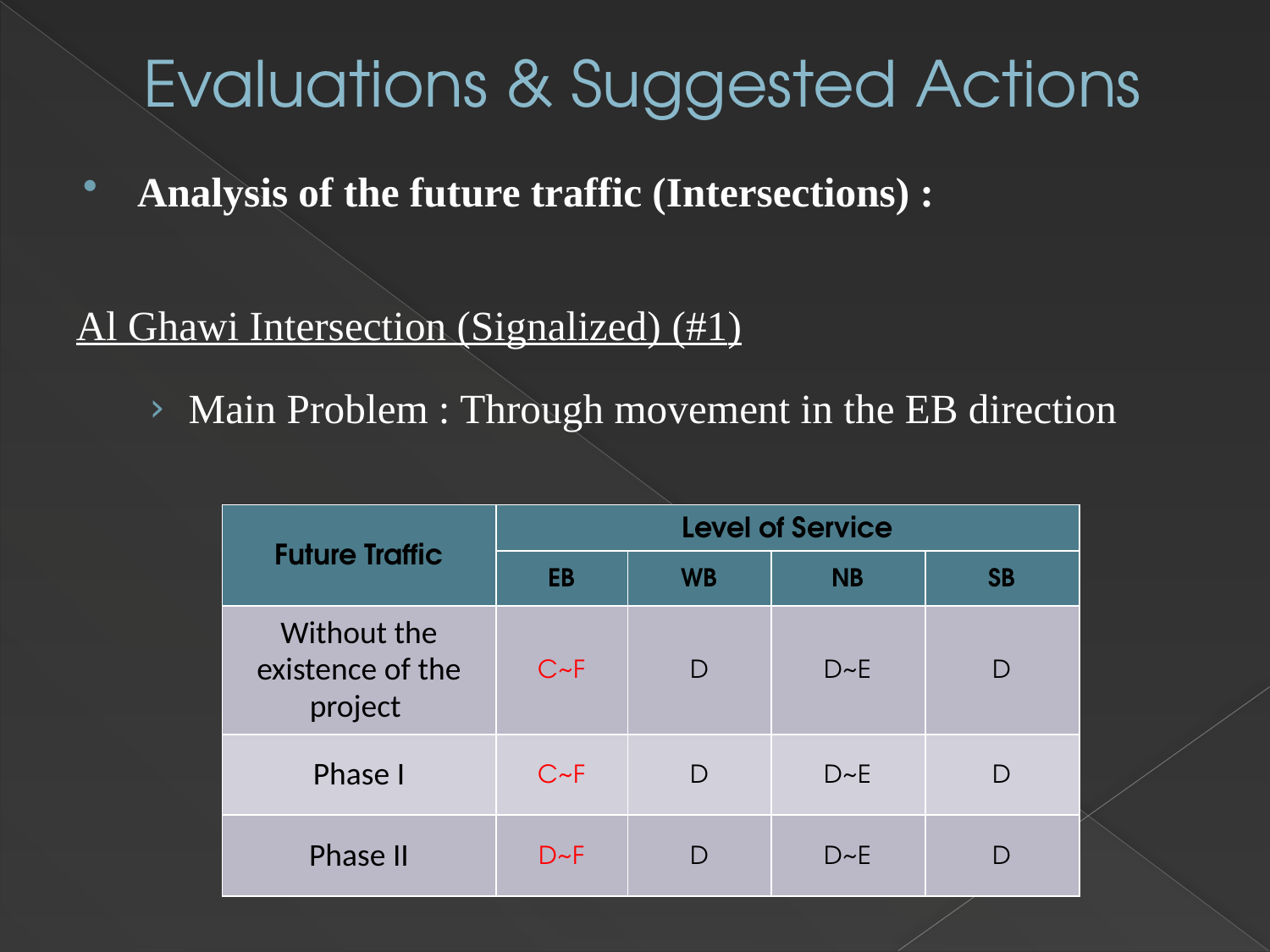

# Evaluations & Suggested Actions
Analysis of the future traffic (Intersections) :
(#1) Al Ghawi Intersection (Signalized)
Main Problem : Through movement in the EB direction

| Future Traffic | Level of Service |  |  |  |
| --- | --- | --- | --- | --- |
|  | EB | WB | NB | SB |
| Without the existence of the project | C~F | D | D~E | D |
| Phase I | C~F | D | D~E | D |
| Phase II | D~F | D | D~E | D |